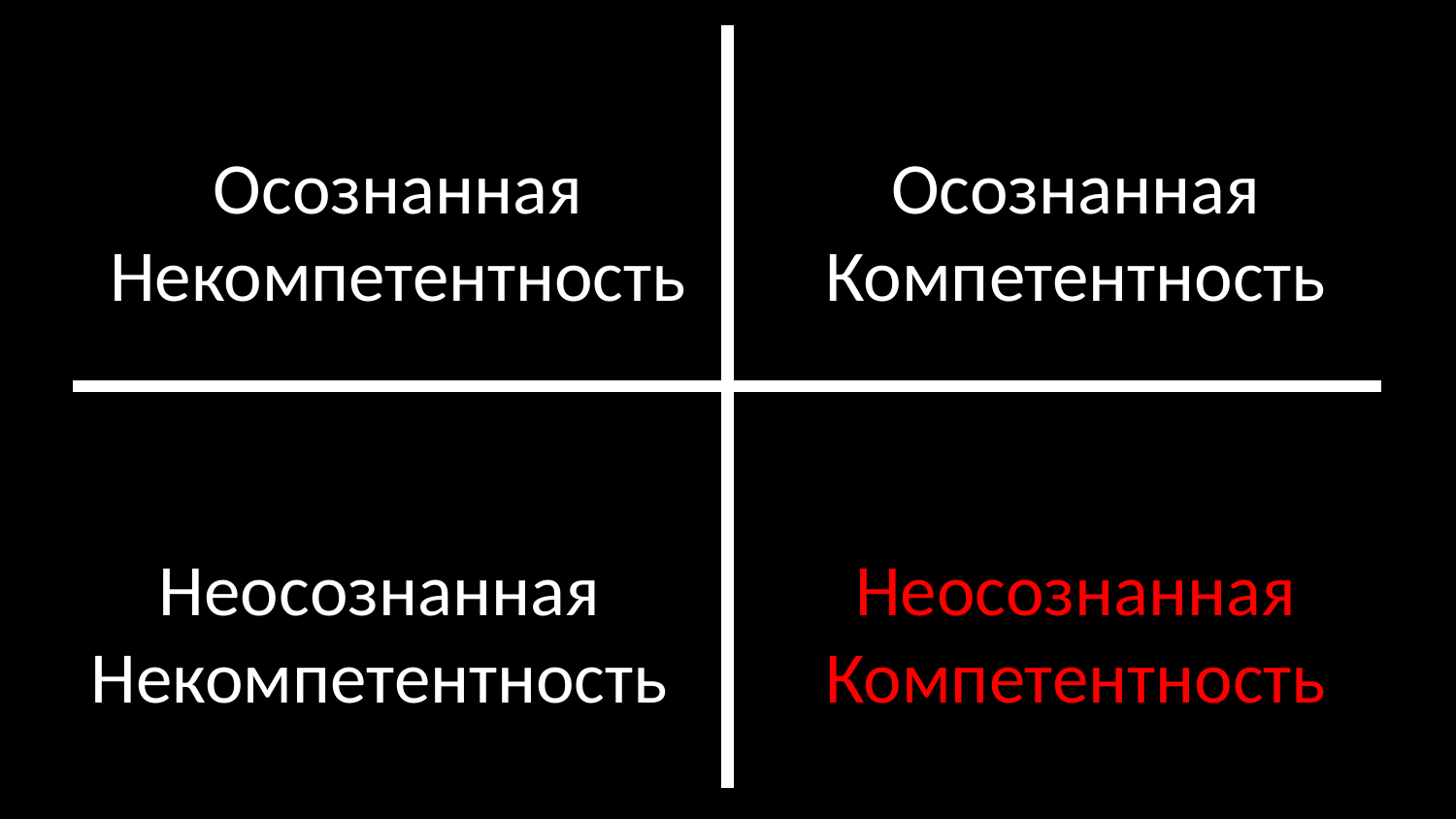

Осознанная
Компетентность
Осознанная
Некомпетентность
Неосознанная
Компетентность
Неосознанная
Некомпетентность